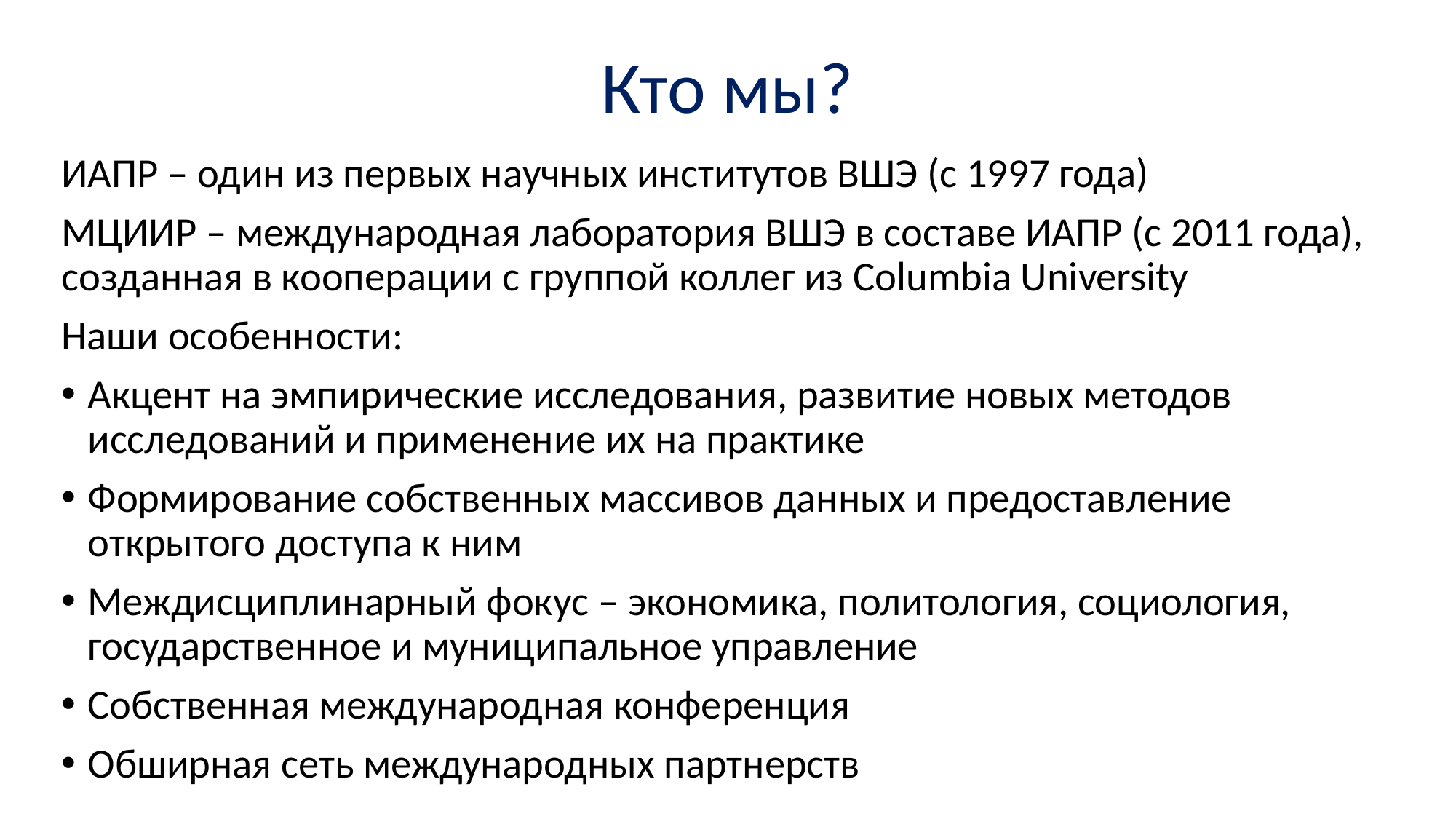

# Кто мы?
ИАПР – один из первых научных институтов ВШЭ (с 1997 года)
МЦИИР – международная лаборатория ВШЭ в составе ИАПР (с 2011 года), созданная в кооперации с группой коллег из Columbia University
Наши особенности:
Акцент на эмпирические исследования, развитие новых методов исследований и применение их на практике
Формирование собственных массивов данных и предоставление открытого доступа к ним
Междисциплинарный фокус – экономика, политология, социология, государственное и муниципальное управление
Собственная международная конференция
Обширная сеть международных партнерств